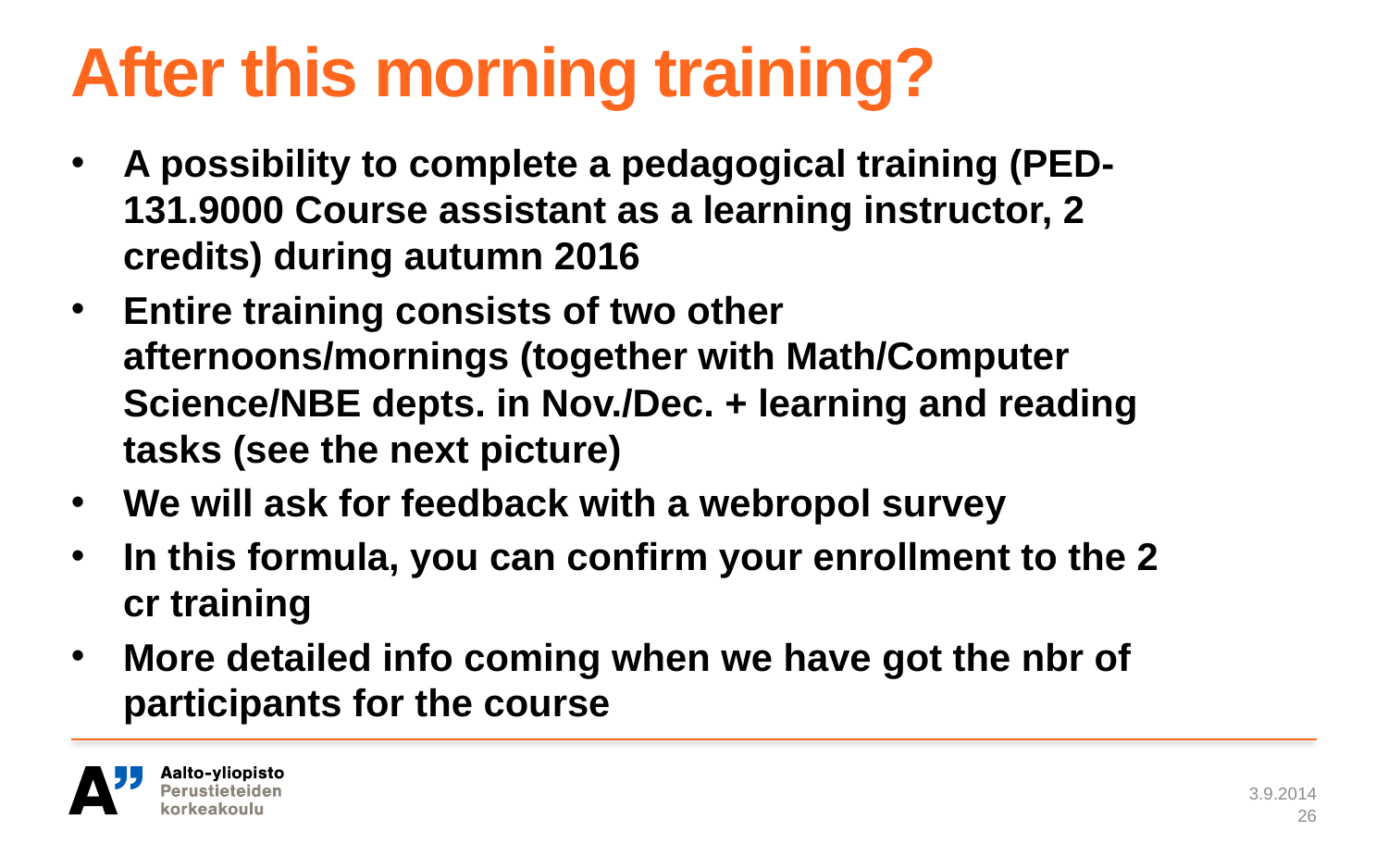

# After this morning training?
A possibility to complete a pedagogical training (PED-131.9000 Course assistant as a learning instructor, 2 credits) during autumn 2016
Entire training consists of two other afternoons/mornings (together with Math/Computer Science/NBE depts. in Nov./Dec. + learning and reading tasks (see the next picture)
We will ask for feedback with a webropol survey
In this formula, you can confirm your enrollment to the 2 cr training
More detailed info coming when we have got the nbr of participants for the course

3.9.2014
26